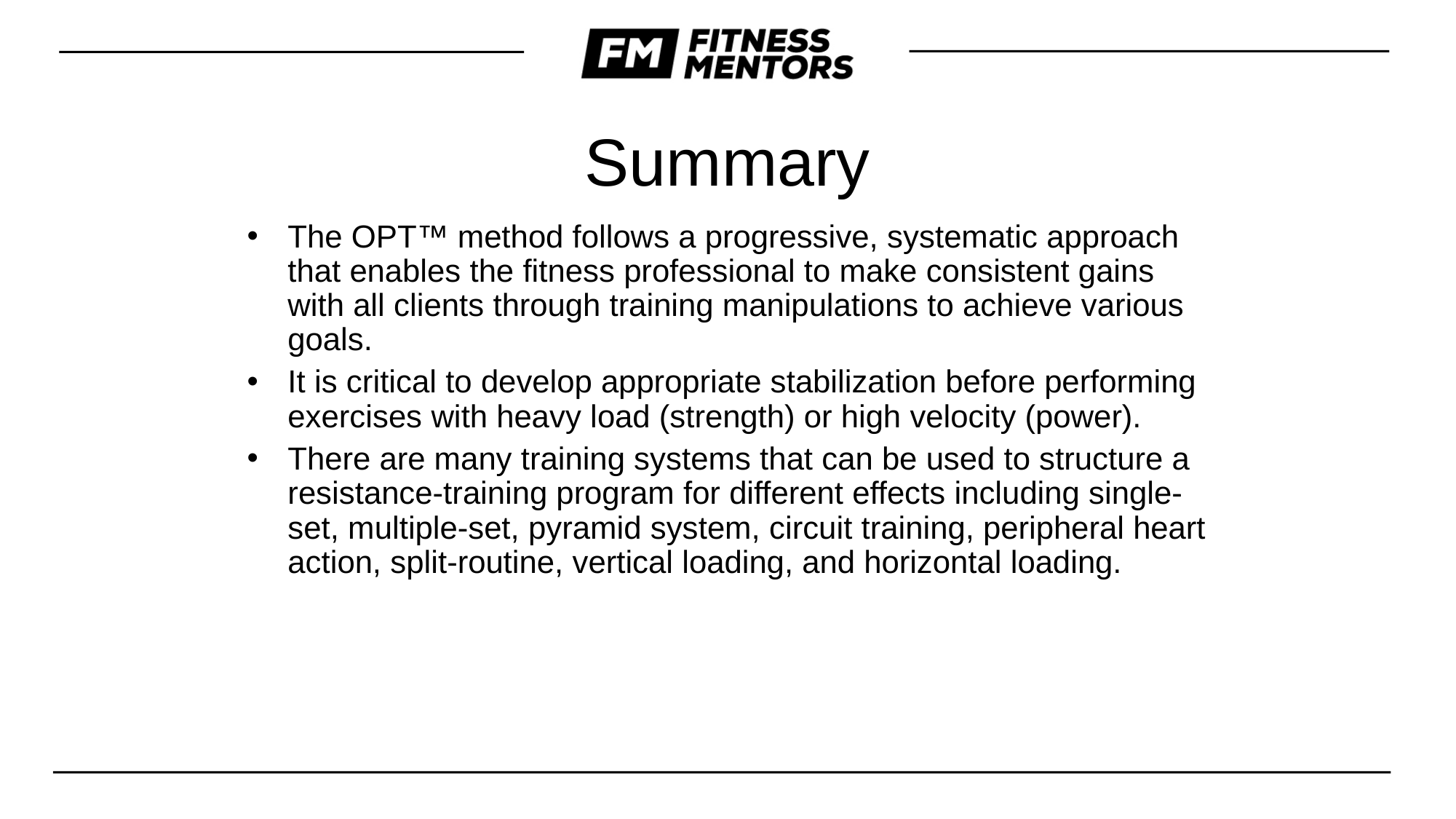

Summary
The OPT™ method follows a progressive, systematic approach that enables the fitness professional to make consistent gains with all clients through training manipulations to achieve various goals.
It is critical to develop appropriate stabilization before performing exercises with heavy load (strength) or high velocity (power).
There are many training systems that can be used to structure a resistance-training program for different effects including single-set, multiple-set, pyramid system, circuit training, peripheral heart action, split-routine, vertical loading, and horizontal loading.